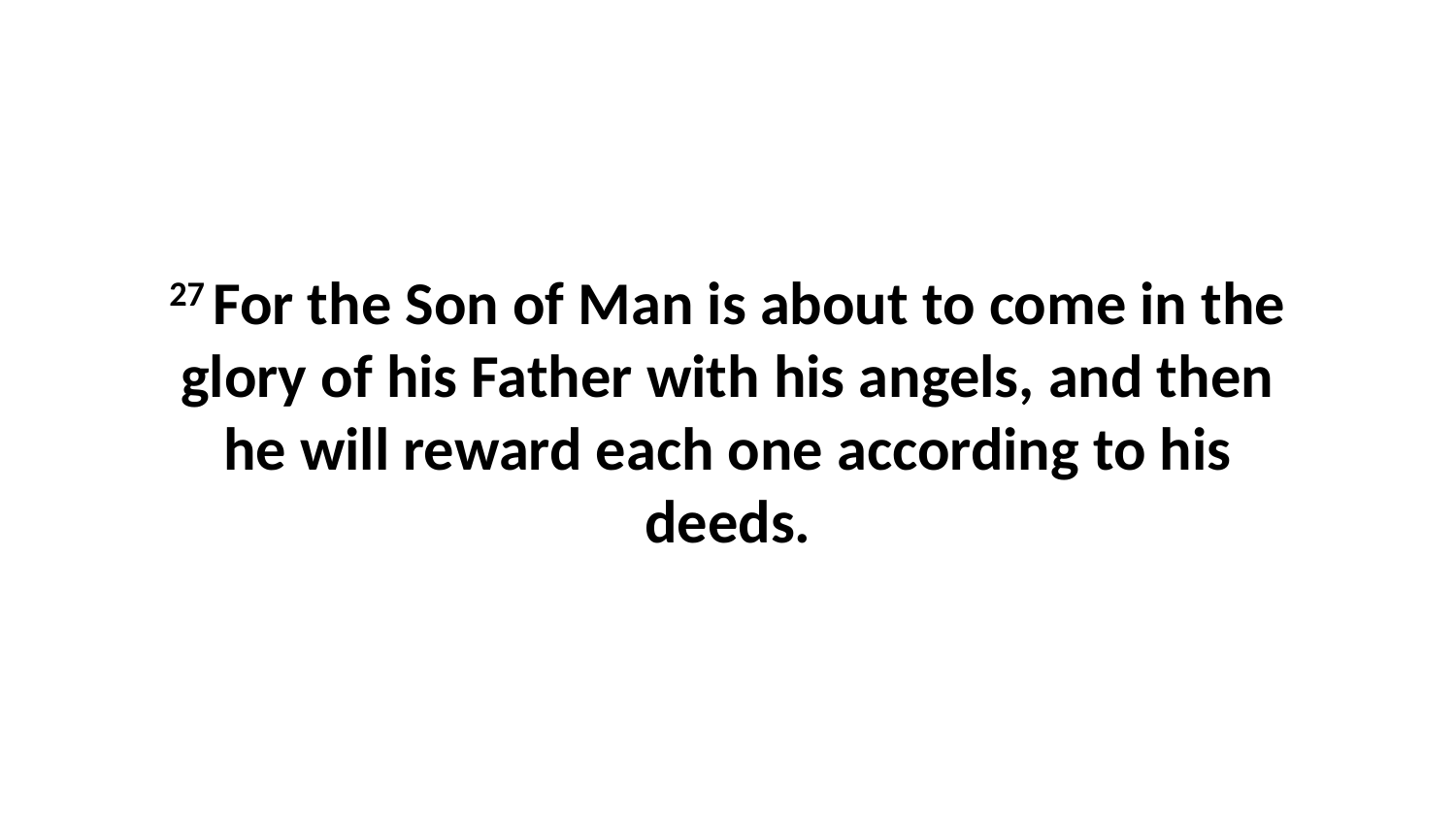

27 For the Son of Man is about to come in the glory of his Father with his angels, and then he will reward each one according to his deeds.